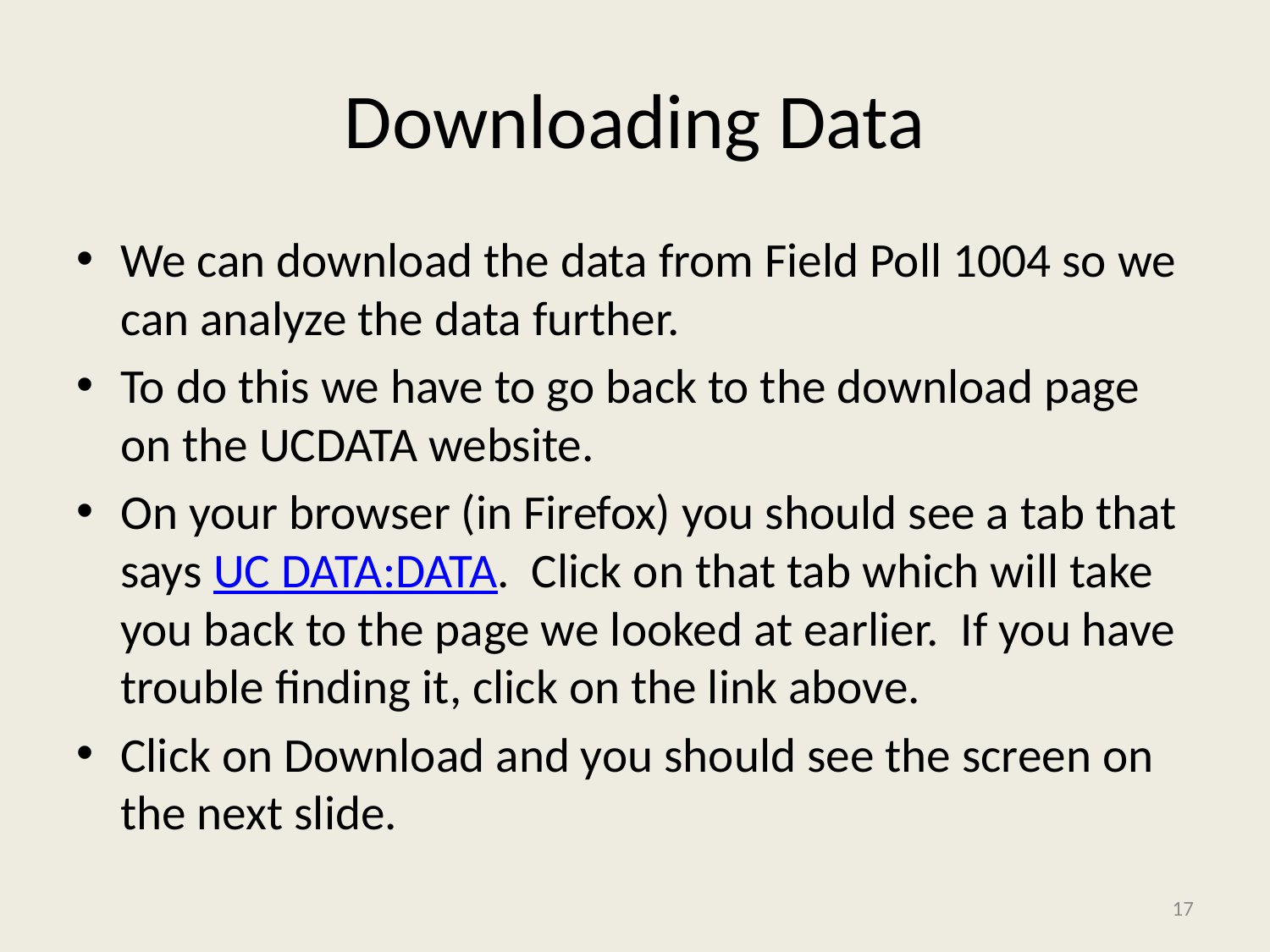

# Downloading Data
We can download the data from Field Poll 1004 so we can analyze the data further.
To do this we have to go back to the download page on the UCDATA website.
On your browser (in Firefox) you should see a tab that says UC DATA:DATA.  Click on that tab which will take you back to the page we looked at earlier.  If you have trouble finding it, click on the link above.
Click on Download and you should see the screen on the next slide.
17